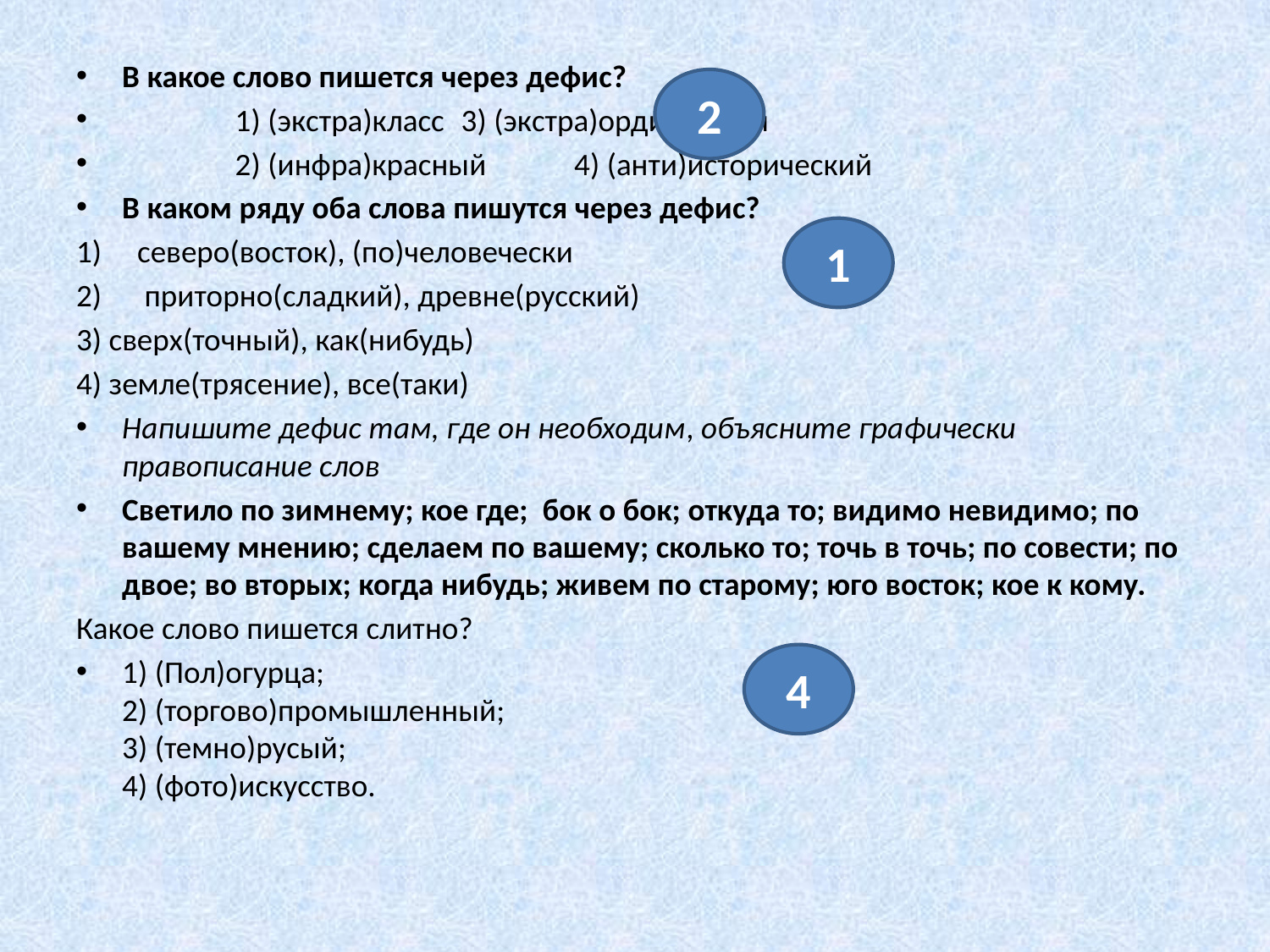

В какое слово пишется через дефис?
	1) (экстра)класс				3) (экстра)ординарный
	2) (инфра)красный			4) (анти)исторический
В каком ряду оба слова пишутся через дефис?
северо(восток), (по)человечески
 приторно(сладкий), древне(русский)
3) сверх(точный), как(нибудь)
4) земле(трясение), все(таки)
Напишите дефис там, где он необходим, объясните графически правописание слов
	Светило по зимнему; кое где;  бок о бок; откуда то; видимо невидимо; по вашему мнению; сделаем по вашему; сколько то; точь в точь; по совести; по двое; во вторых; когда нибудь; живем по старому; юго восток; кое к кому.
Какое слово пишется слитно?
1) (Пол)огурца;
2) (торгово)промышленный;
3) (темно)русый;
4) (фото)искусство.

2
1
4